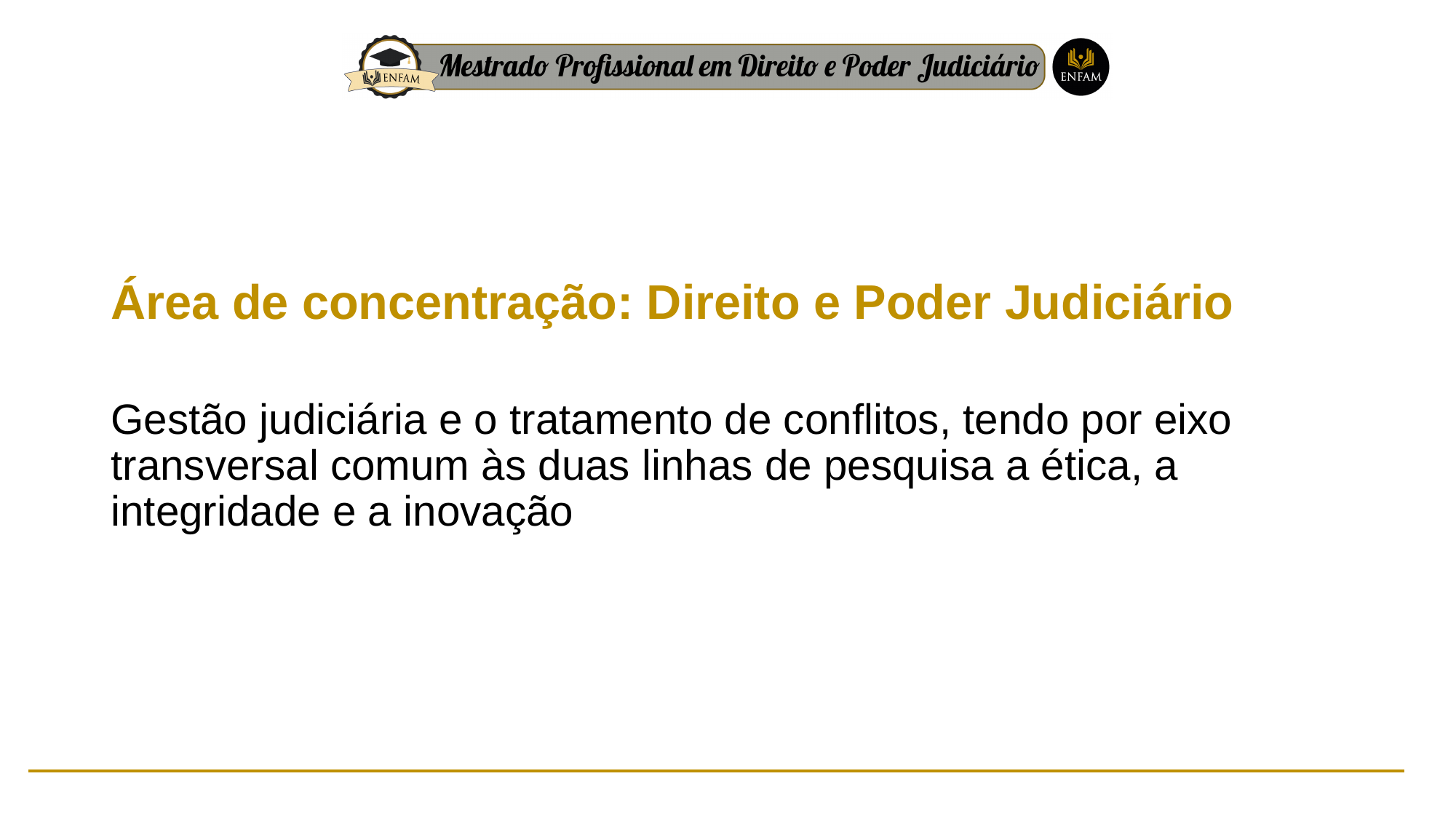

Área de concentração: Direito e Poder Judiciário
Gestão judiciária e o tratamento de conflitos, tendo por eixo transversal comum às duas linhas de pesquisa a ética, a integridade e a inovação